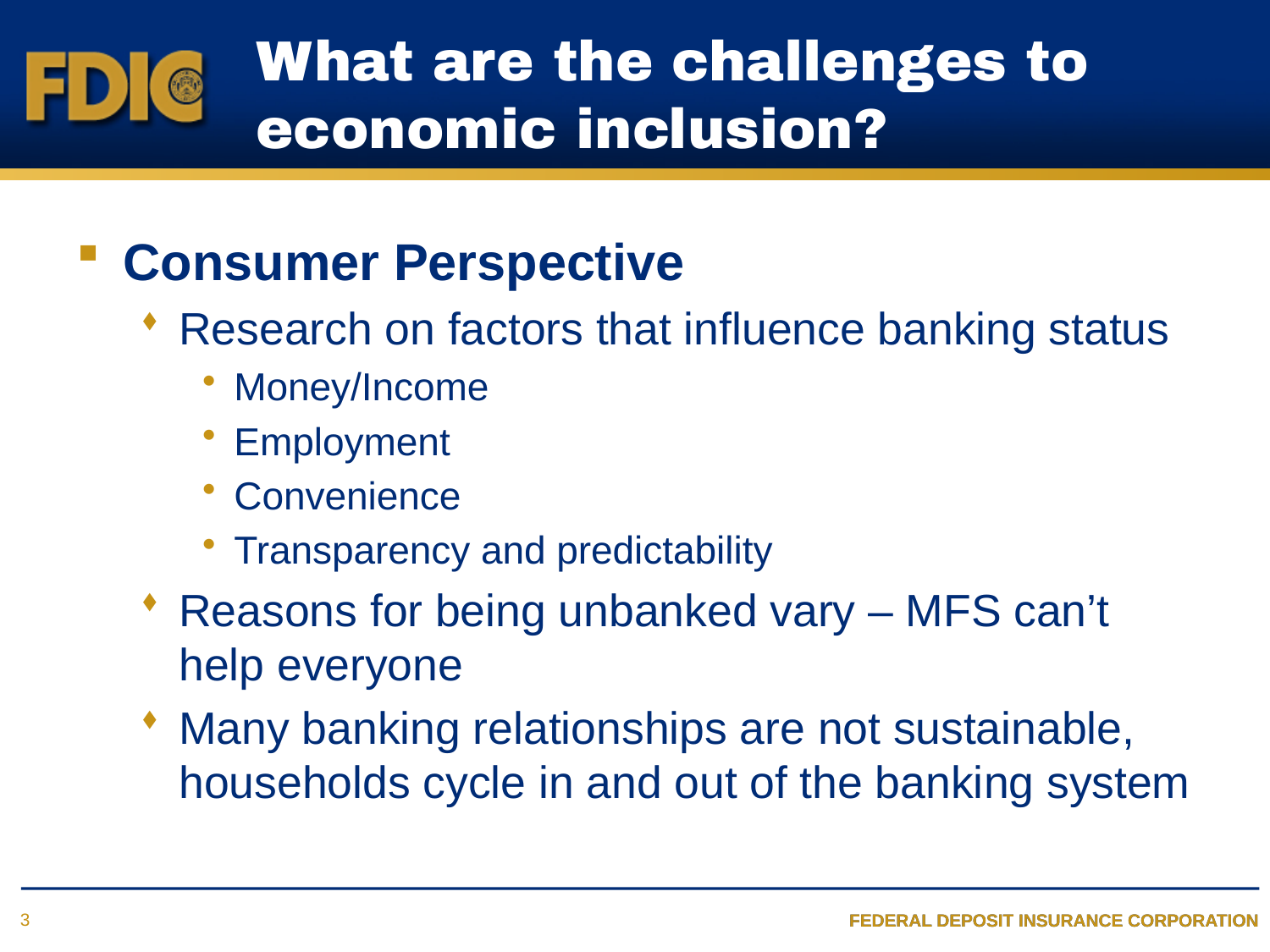

# What are the challenges to economic inclusion?
Consumer Perspective
Research on factors that influence banking status
Money/Income
Employment
Convenience
Transparency and predictability
Reasons for being unbanked vary – MFS can’t help everyone
Many banking relationships are not sustainable, households cycle in and out of the banking system

3